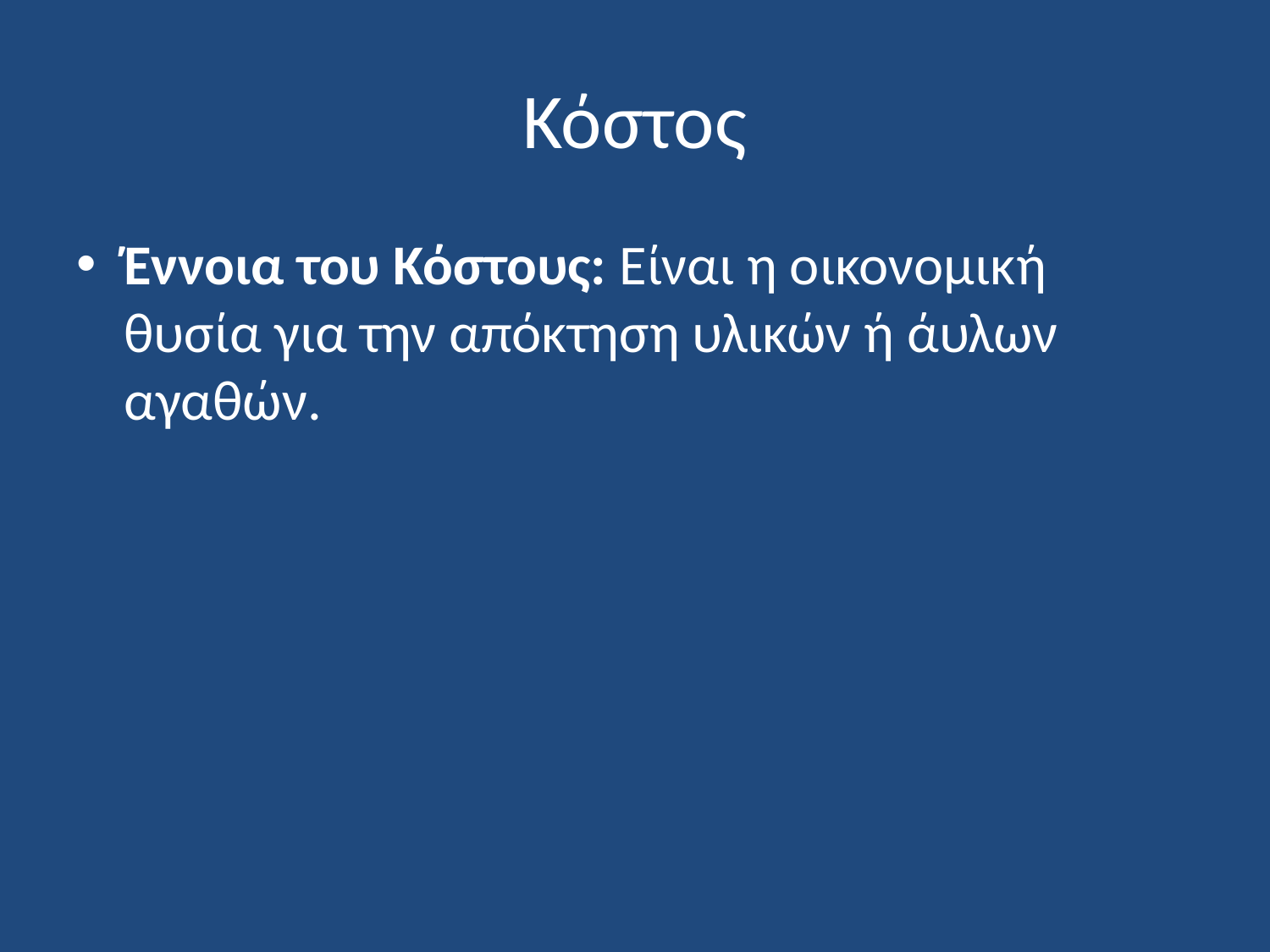

# Κόστος
Έννοια του Κόστους: Είναι η οικονομική θυσία για την απόκτηση υλικών ή άυλων αγαθών.